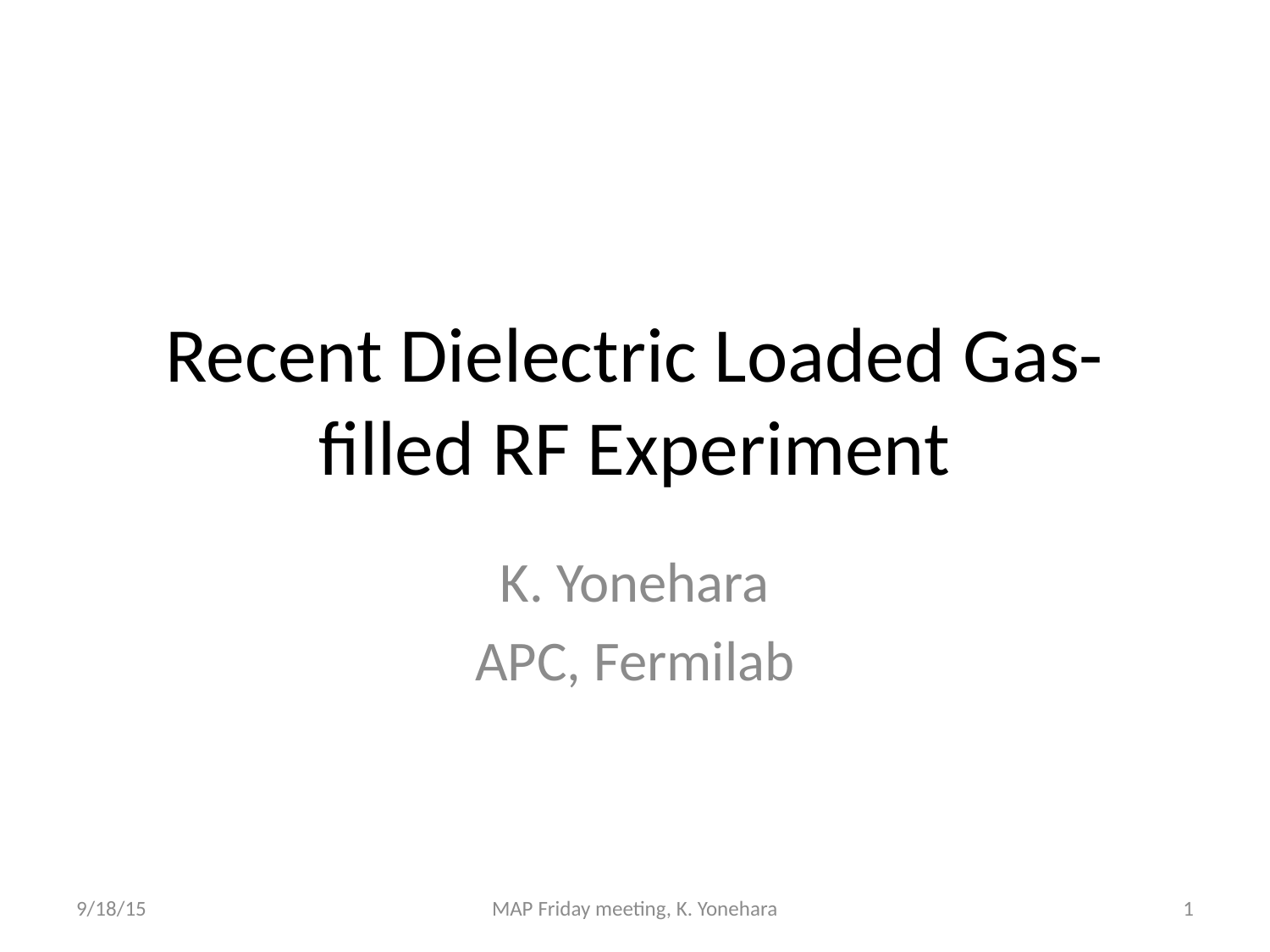

# Recent Dielectric Loaded Gas-filled RF Experiment
K. Yonehara
APC, Fermilab
9/18/15
MAP Friday meeting, K. Yonehara
1